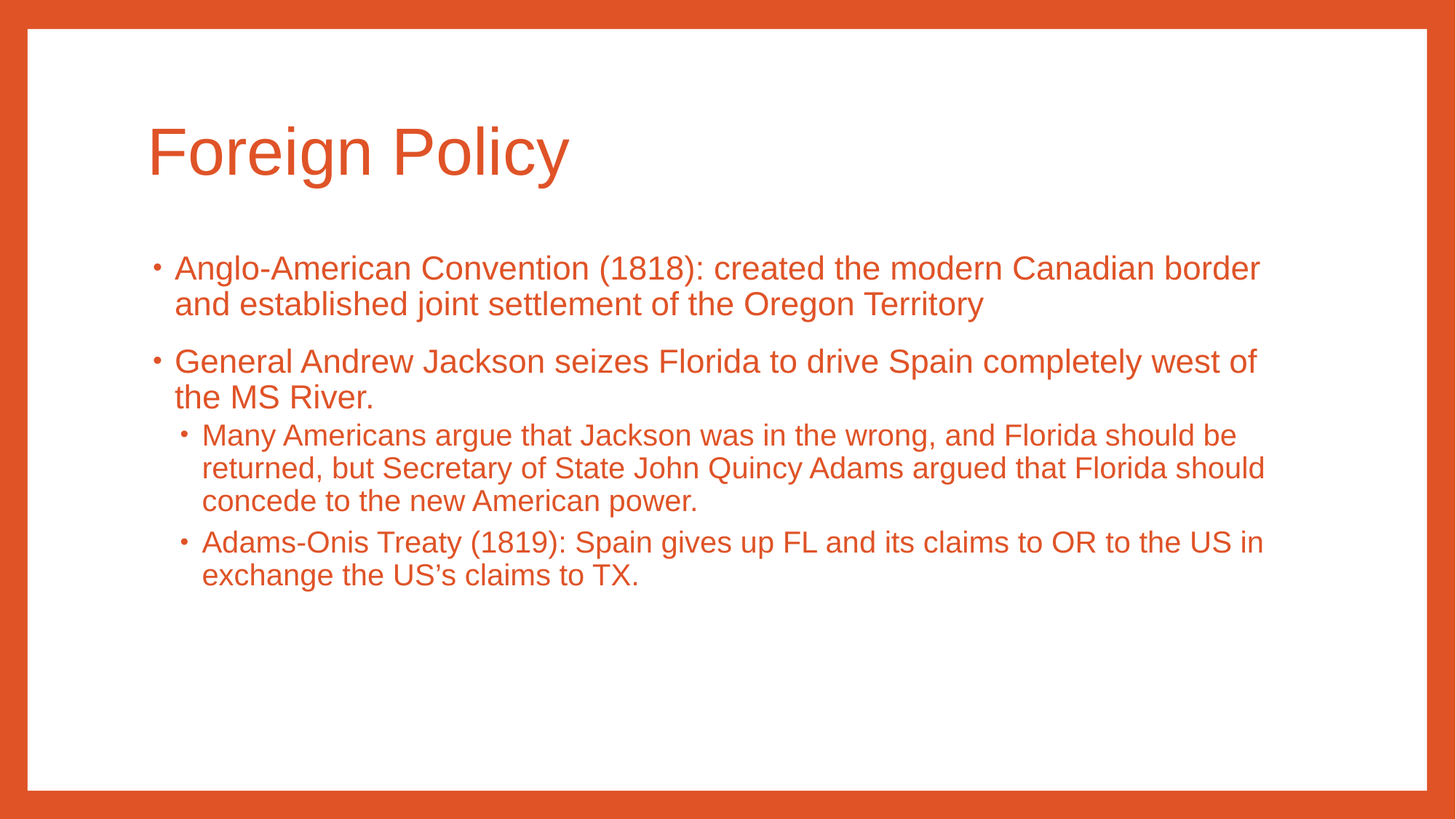

# Foreign Policy
Anglo-American Convention (1818): created the modern Canadian border and established joint settlement of the Oregon Territory
General Andrew Jackson seizes Florida to drive Spain completely west of the MS River.
Many Americans argue that Jackson was in the wrong, and Florida should be returned, but Secretary of State John Quincy Adams argued that Florida should concede to the new American power.
Adams-Onis Treaty (1819): Spain gives up FL and its claims to OR to the US in exchange the US’s claims to TX.